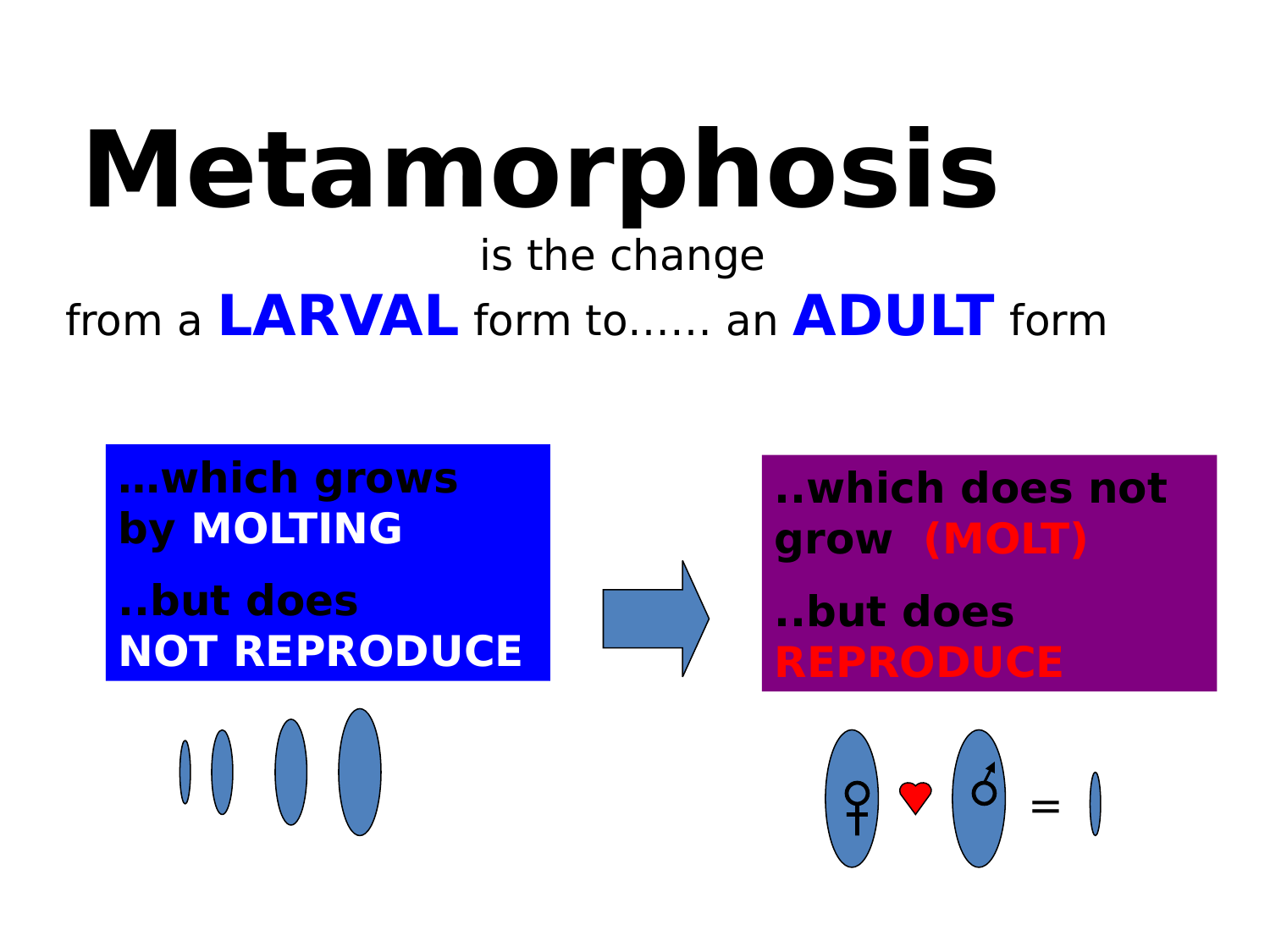

Metamorphosis             is the change
from a LARVAL form to…… an ADULT form

…which grows  by MOLTING
..but does      NOT REPRODUCE
..which does not grow  (MOLT)
..but does REPRODUCE

=